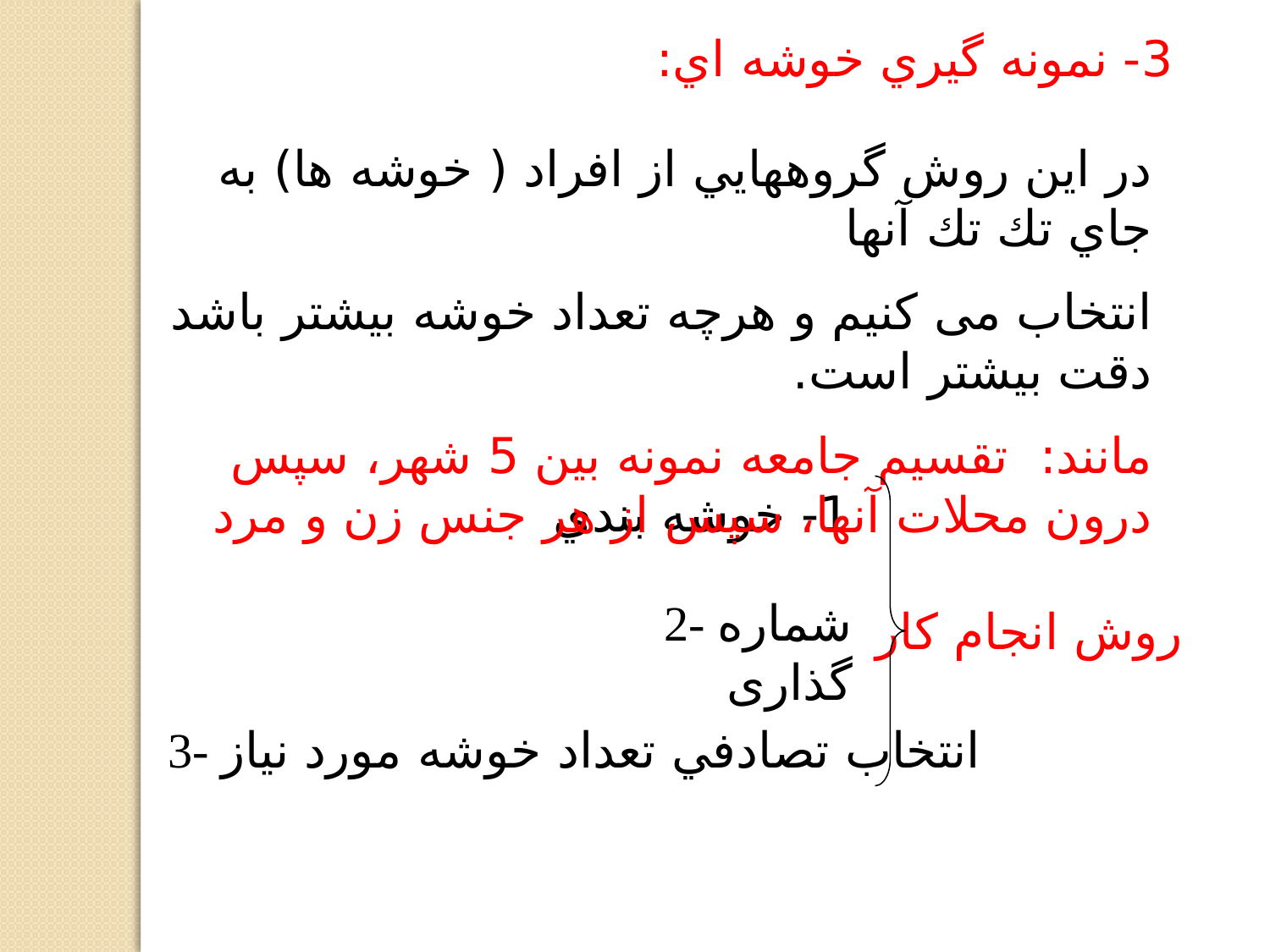

3- نمونه گيري خوشه اي:
در اين روش گروههايي از افراد ( خوشه ها) به جاي تك تك آنها
انتخاب می كنيم و هرچه تعداد خوشه بيشتر باشد دقت بيشتر است.
مانند:  تقسیم جامعه نمونه بین 5 شهر، سپس درون محلات آنها، سپس از هر جنس زن و مرد

1- خوشه بندي

2- شماره گذاری

روش انجام كار
3- انتخاب تصادفي تعداد خوشه مورد نياز